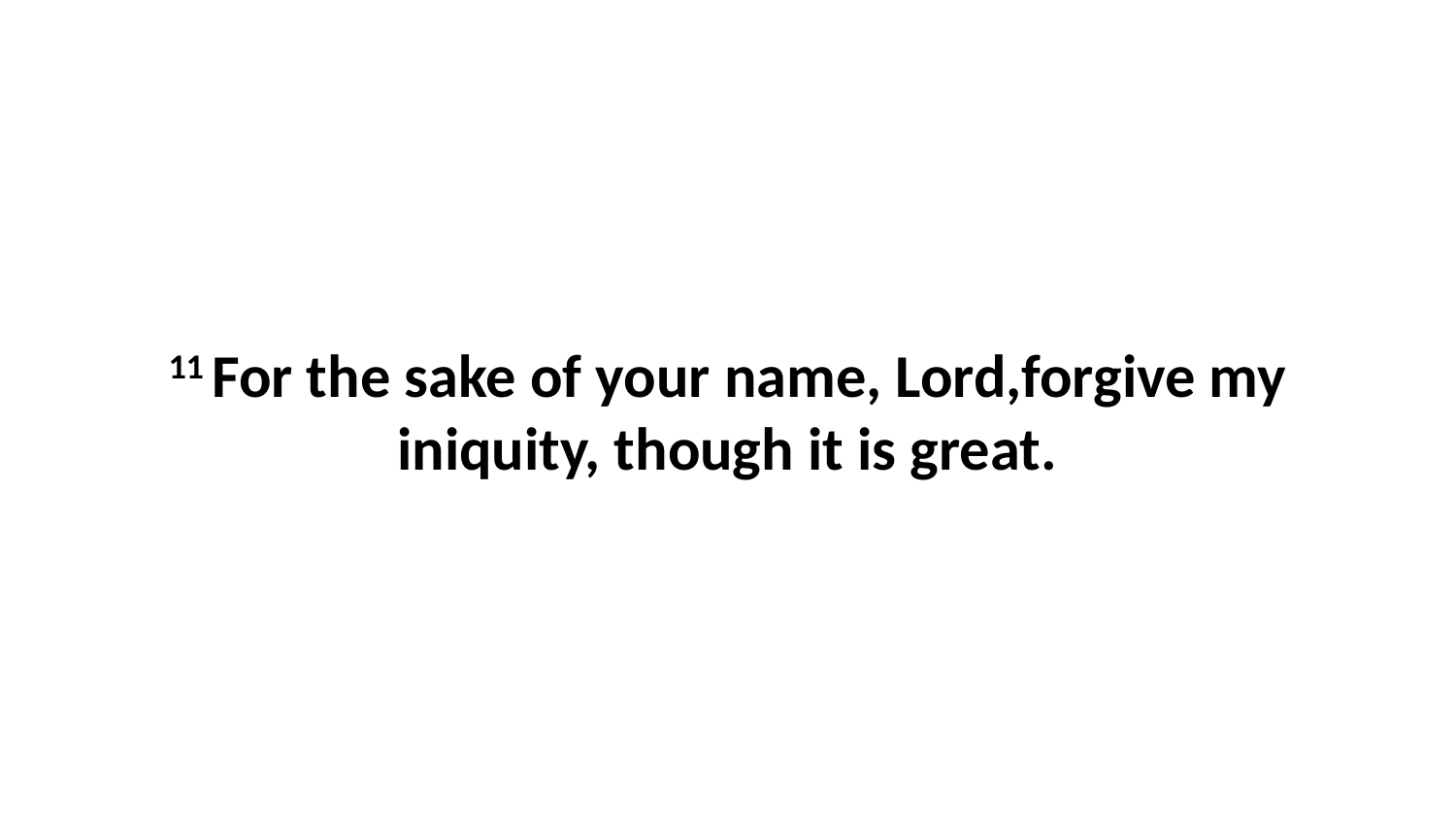

11 For the sake of your name, Lord,forgive my iniquity, though it is great.